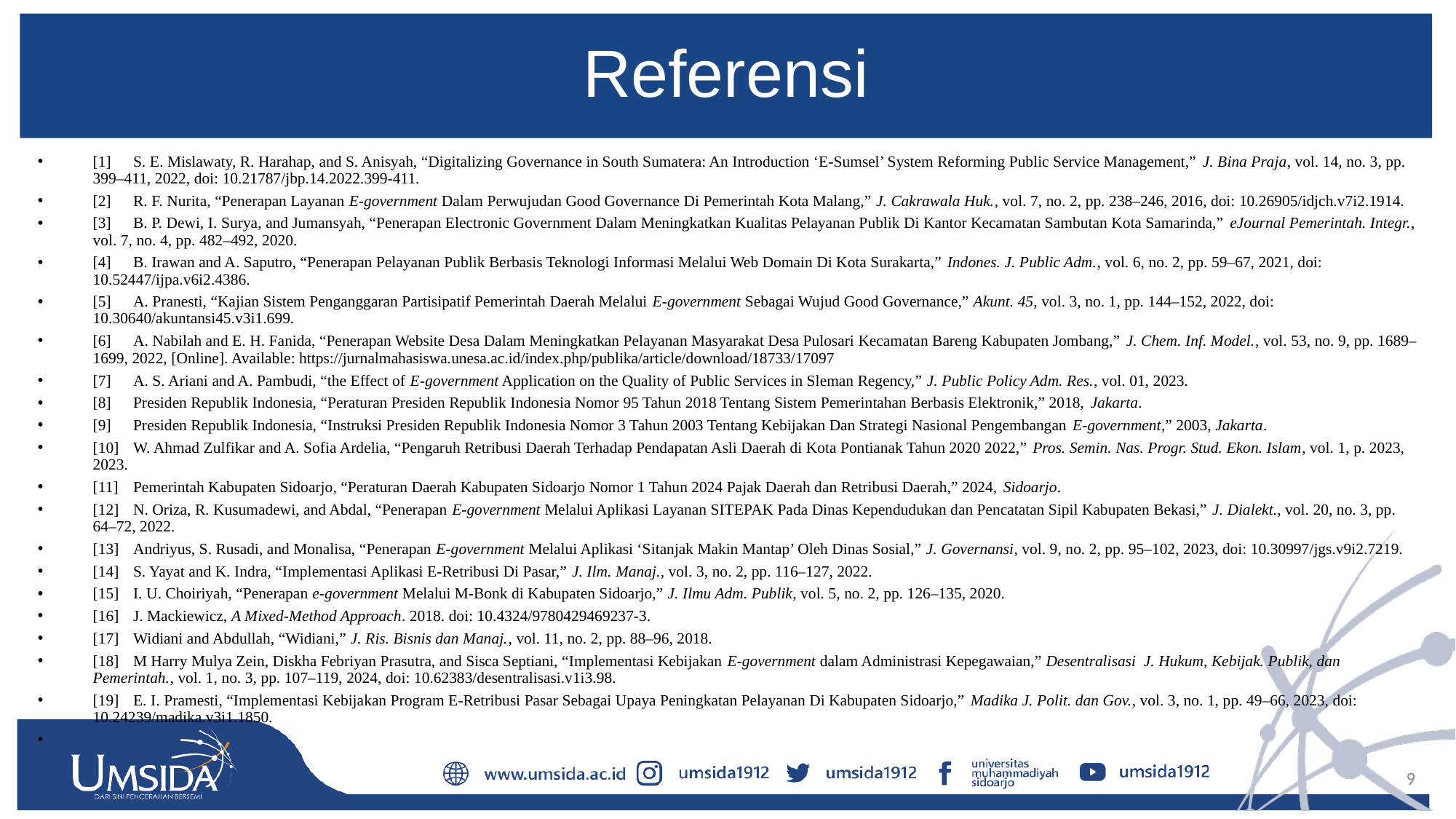

# Referensi
[1]	S. E. Mislawaty, R. Harahap, and S. Anisyah, “Digitalizing Governance in South Sumatera: An Introduction ‘E-Sumsel’ System Reforming Public Service Management,” J. Bina Praja, vol. 14, no. 3, pp. 399–411, 2022, doi: 10.21787/jbp.14.2022.399-411.
[2]	R. F. Nurita, “Penerapan Layanan E-government Dalam Perwujudan Good Governance Di Pemerintah Kota Malang,” J. Cakrawala Huk., vol. 7, no. 2, pp. 238–246, 2016, doi: 10.26905/idjch.v7i2.1914.
[3]	B. P. Dewi, I. Surya, and Jumansyah, “Penerapan Electronic Government Dalam Meningkatkan Kualitas Pelayanan Publik Di Kantor Kecamatan Sambutan Kota Samarinda,” eJournal Pemerintah. Integr., vol. 7, no. 4, pp. 482–492, 2020.
[4]	B. Irawan and A. Saputro, “Penerapan Pelayanan Publik Berbasis Teknologi Informasi Melalui Web Domain Di Kota Surakarta,” Indones. J. Public Adm., vol. 6, no. 2, pp. 59–67, 2021, doi: 10.52447/ijpa.v6i2.4386.
[5]	A. Pranesti, “Kajian Sistem Penganggaran Partisipatif Pemerintah Daerah Melalui E-government Sebagai Wujud Good Governance,” Akunt. 45, vol. 3, no. 1, pp. 144–152, 2022, doi: 10.30640/akuntansi45.v3i1.699.
[6]	A. Nabilah and E. H. Fanida, “Penerapan Website Desa Dalam Meningkatkan Pelayanan Masyarakat Desa Pulosari Kecamatan Bareng Kabupaten Jombang,” J. Chem. Inf. Model., vol. 53, no. 9, pp. 1689–1699, 2022, [Online]. Available: https://jurnalmahasiswa.unesa.ac.id/index.php/publika/article/download/18733/17097
[7]	A. S. Ariani and A. Pambudi, “the Effect of E-government Application on the Quality of Public Services in Sleman Regency,” J. Public Policy Adm. Res., vol. 01, 2023.
[8]	Presiden Republik Indonesia, “Peraturan Presiden Republik Indonesia Nomor 95 Tahun 2018 Tentang Sistem Pemerintahan Berbasis Elektronik,” 2018, Jakarta.
[9]	Presiden Republik Indonesia, “Instruksi Presiden Republik Indonesia Nomor 3 Tahun 2003 Tentang Kebijakan Dan Strategi Nasional Pengembangan E-government,” 2003, Jakarta.
[10]	W. Ahmad Zulfikar and A. Sofia Ardelia, “Pengaruh Retribusi Daerah Terhadap Pendapatan Asli Daerah di Kota Pontianak Tahun 2020 2022,” Pros. Semin. Nas. Progr. Stud. Ekon. Islam, vol. 1, p. 2023, 2023.
[11]	Pemerintah Kabupaten Sidoarjo, “Peraturan Daerah Kabupaten Sidoarjo Nomor 1 Tahun 2024 Pajak Daerah dan Retribusi Daerah,” 2024, Sidoarjo.
[12]	N. Oriza, R. Kusumadewi, and Abdal, “Penerapan E-government Melalui Aplikasi Layanan SITEPAK Pada Dinas Kependudukan dan Pencatatan Sipil Kabupaten Bekasi,” J. Dialekt., vol. 20, no. 3, pp. 64–72, 2022.
[13]	Andriyus, S. Rusadi, and Monalisa, “Penerapan E-government Melalui Aplikasi ‘Sitanjak Makin Mantap’ Oleh Dinas Sosial,” J. Governansi, vol. 9, no. 2, pp. 95–102, 2023, doi: 10.30997/jgs.v9i2.7219.
[14]	S. Yayat and K. Indra, “Implementasi Aplikasi E-Retribusi Di Pasar,” J. Ilm. Manaj., vol. 3, no. 2, pp. 116–127, 2022.
[15]	I. U. Choiriyah, “Penerapan e-government Melalui M-Bonk di Kabupaten Sidoarjo,” J. Ilmu Adm. Publik, vol. 5, no. 2, pp. 126–135, 2020.
[16]	J. Mackiewicz, A Mixed-Method Approach. 2018. doi: 10.4324/9780429469237-3.
[17]	Widiani and Abdullah, “Widiani,” J. Ris. Bisnis dan Manaj., vol. 11, no. 2, pp. 88–96, 2018.
[18]	M Harry Mulya Zein, Diskha Febriyan Prasutra, and Sisca Septiani, “Implementasi Kebijakan E-government dalam Administrasi Kepegawaian,” Desentralisasi  J. Hukum, Kebijak. Publik, dan Pemerintah., vol. 1, no. 3, pp. 107–119, 2024, doi: 10.62383/desentralisasi.v1i3.98.
[19]	E. I. Pramesti, “Implementasi Kebijakan Program E-Retribusi Pasar Sebagai Upaya Peningkatan Pelayanan Di Kabupaten Sidoarjo,” Madika J. Polit. dan Gov., vol. 3, no. 1, pp. 49–66, 2023, doi: 10.24239/madika.v3i1.1850.